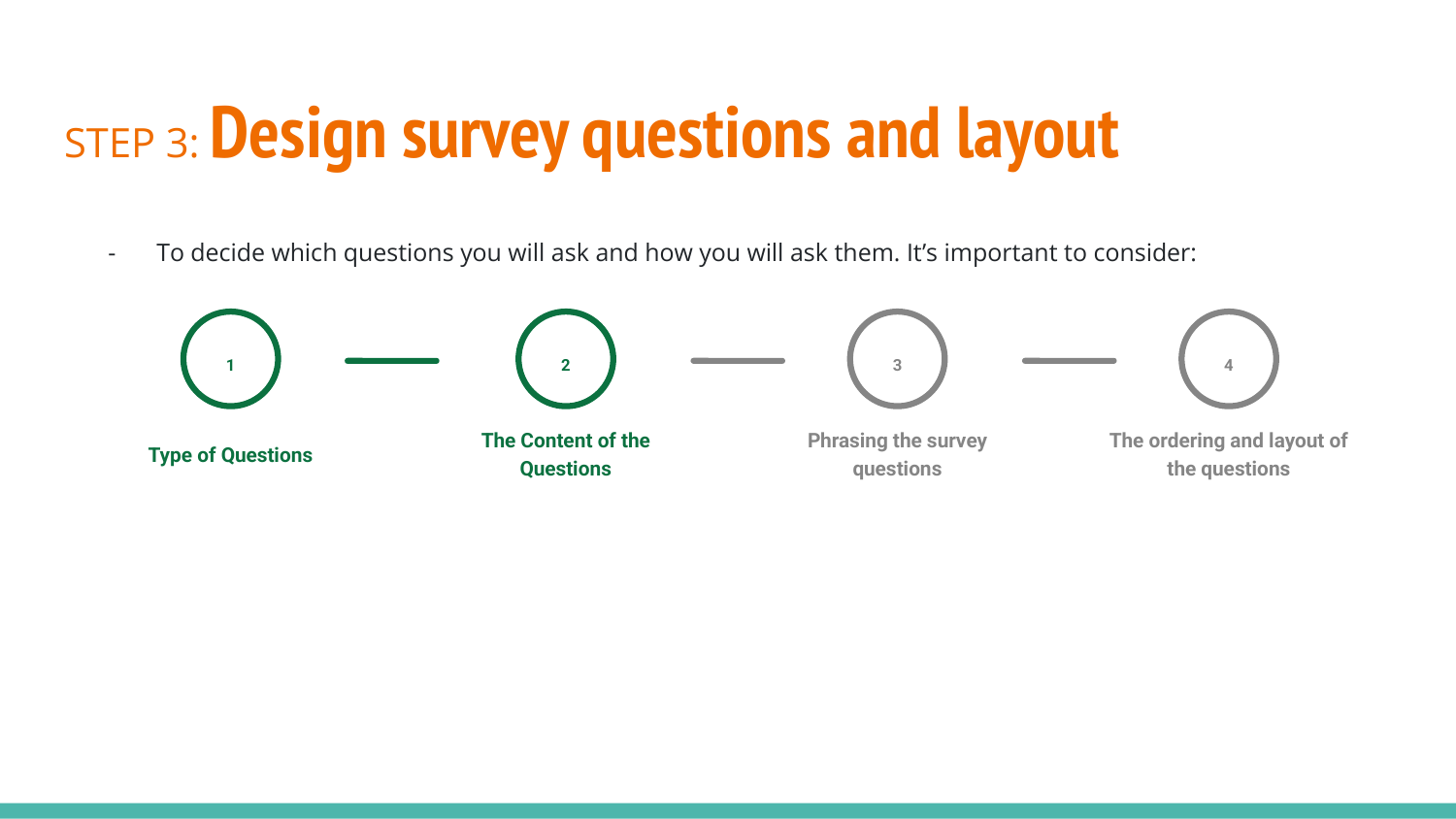

# STEP 3: Design survey questions and layout

To decide which questions you will ask and how you will ask them. It’s important to consider:

1
Type of Questions

2
The Content of the Questions

3
Phrasing the survey questions

4
The ordering and layout of the questions